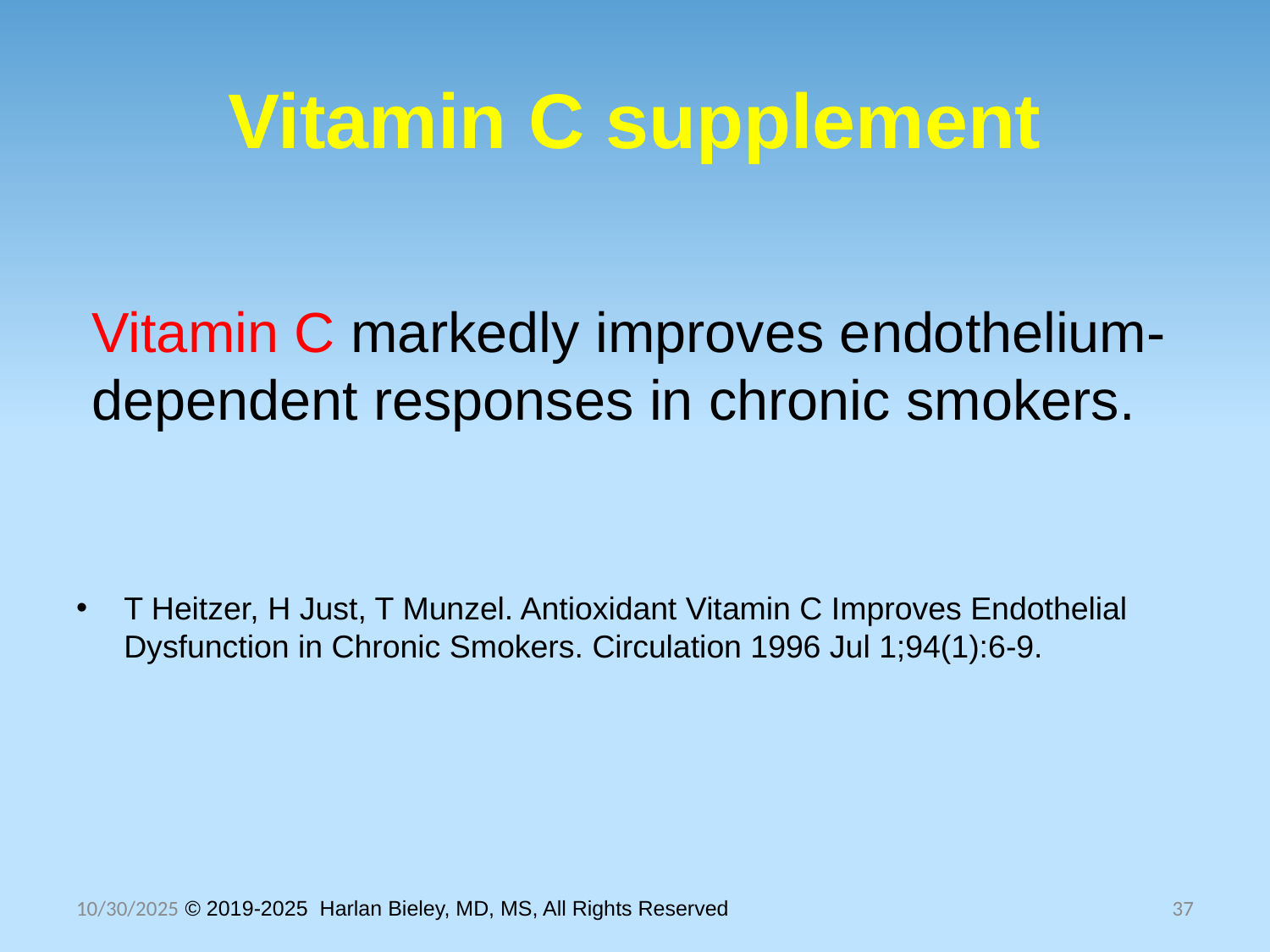

# Vitamin C supplement
 Vitamin C markedly improves endothelium-   dependent responses in chronic smokers.

T Heitzer, H Just, T Munzel. Antioxidant Vitamin C Improves Endothelial Dysfunction in Chronic Smokers. Circulation 1996 Jul 1;94(1):6-9.

10/30/2025 © 2019-2025  Harlan Bieley, MD, MS, All Rights Reserved
37